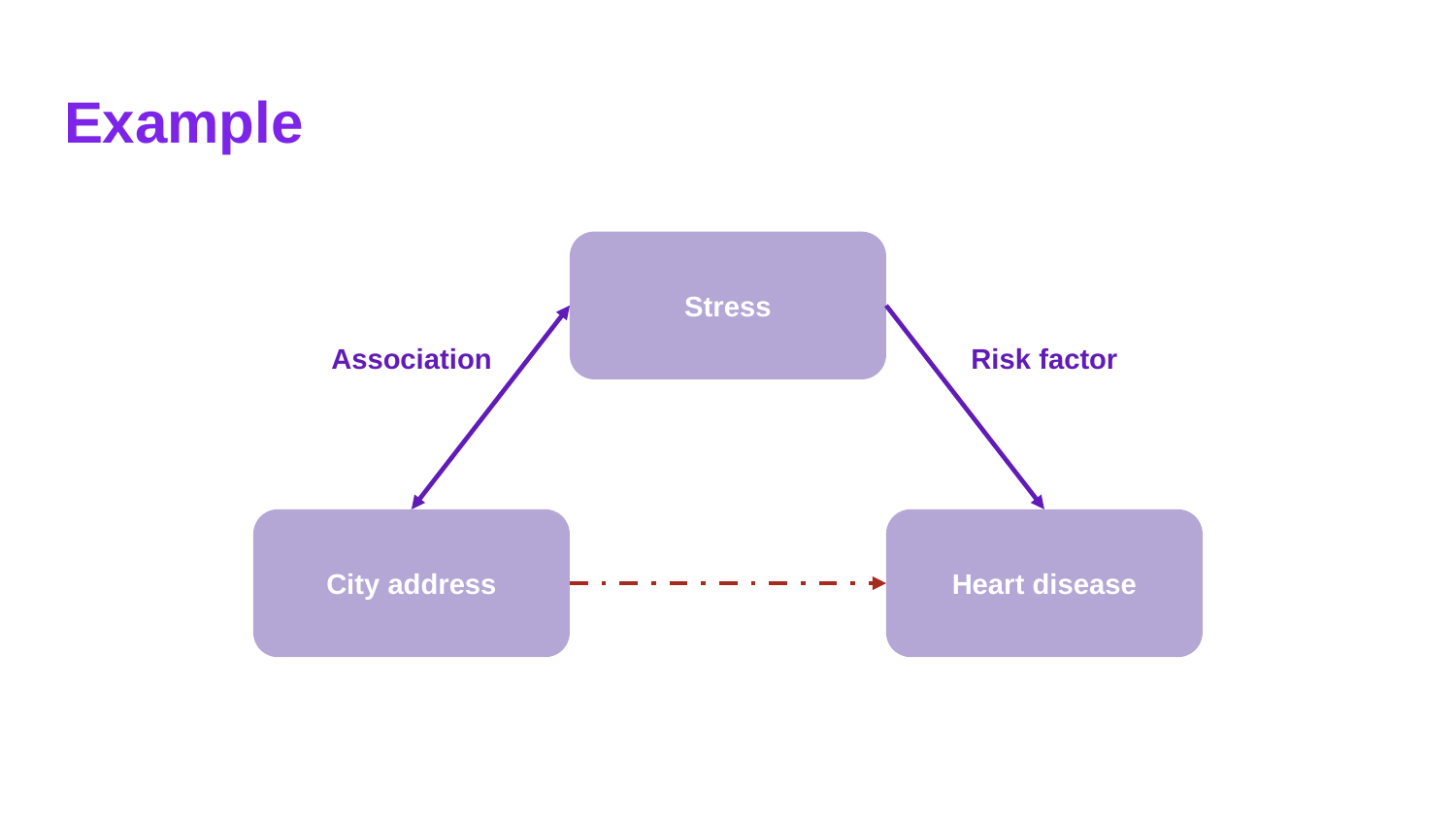

# Example
Stress
Association
Risk factor
City address
Heart disease